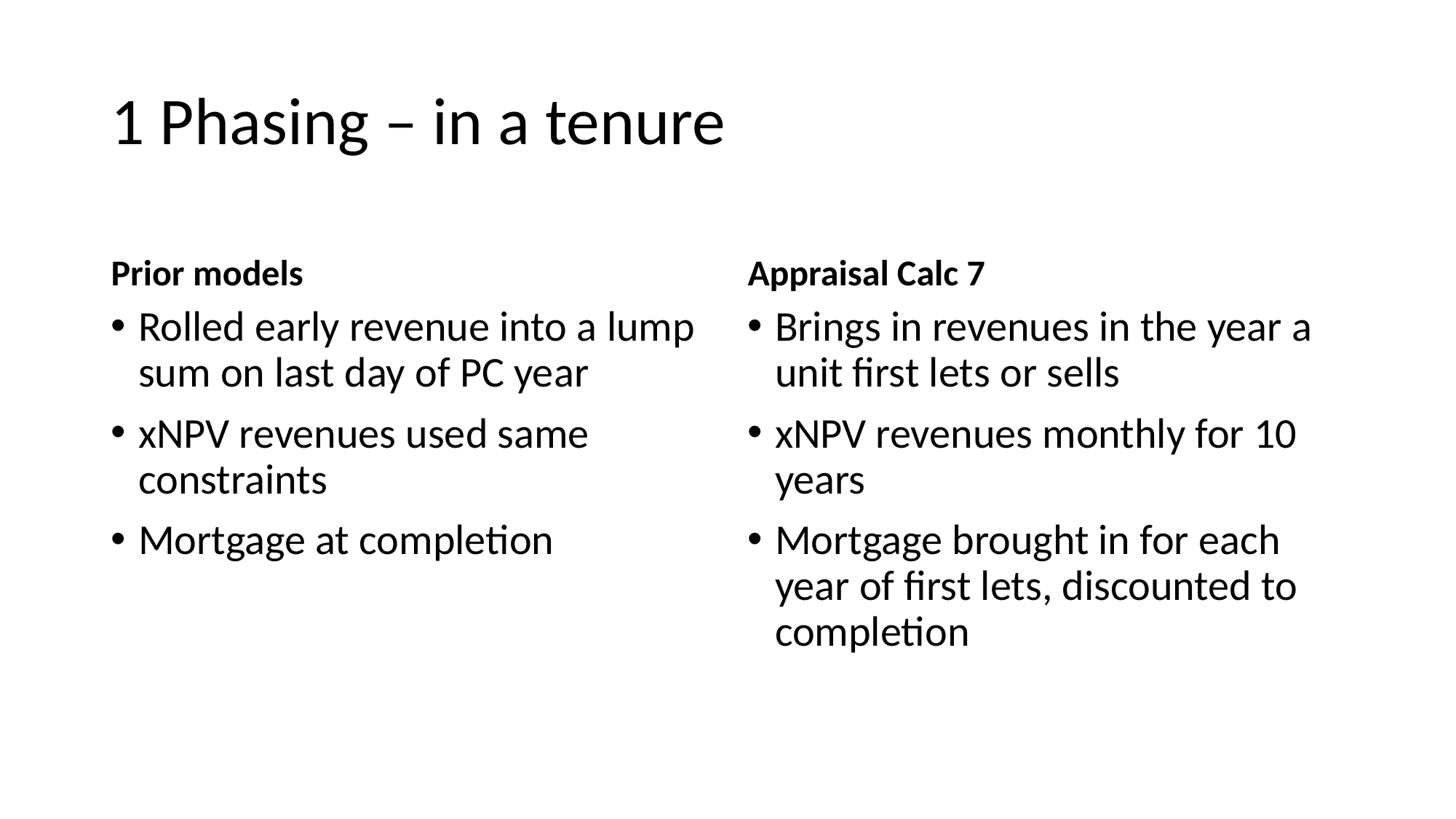

# 1 Phasing – in a tenure
Prior models
Appraisal Calc 7
Rolled early revenue into a lump sum on last day of PC year
xNPV revenues used same constraints
Mortgage at completion
Brings in revenues in the year a unit first lets or sells
xNPV revenues monthly for 10 years
Mortgage brought in for each year of first lets, discounted to completion